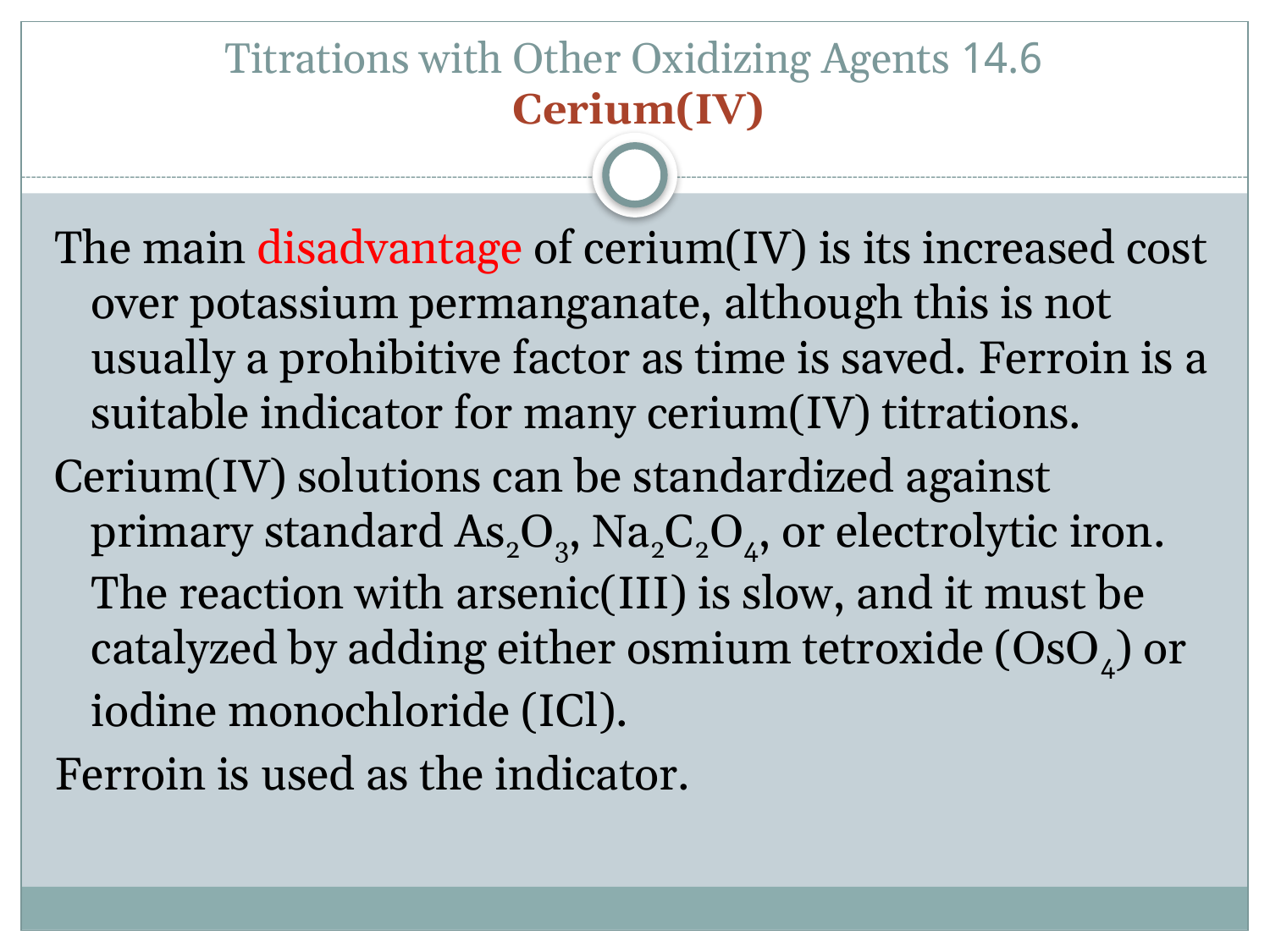

# 14.6 Titrations with Other Oxidizing Agents Cerium(IV)
The main disadvantage of cerium(IV) is its increased cost over potassium permanganate, although this is not usually a prohibitive factor as time is saved. Ferroin is a suitable indicator for many cerium(IV) titrations.
Cerium(IV) solutions can be standardized against primary standard As2O3, Na2C2O4, or electrolytic iron. The reaction with arsenic(III) is slow, and it must be catalyzed by adding either osmium tetroxide (OsO4) or iodine monochloride (ICl).
Ferroin is used as the indicator.